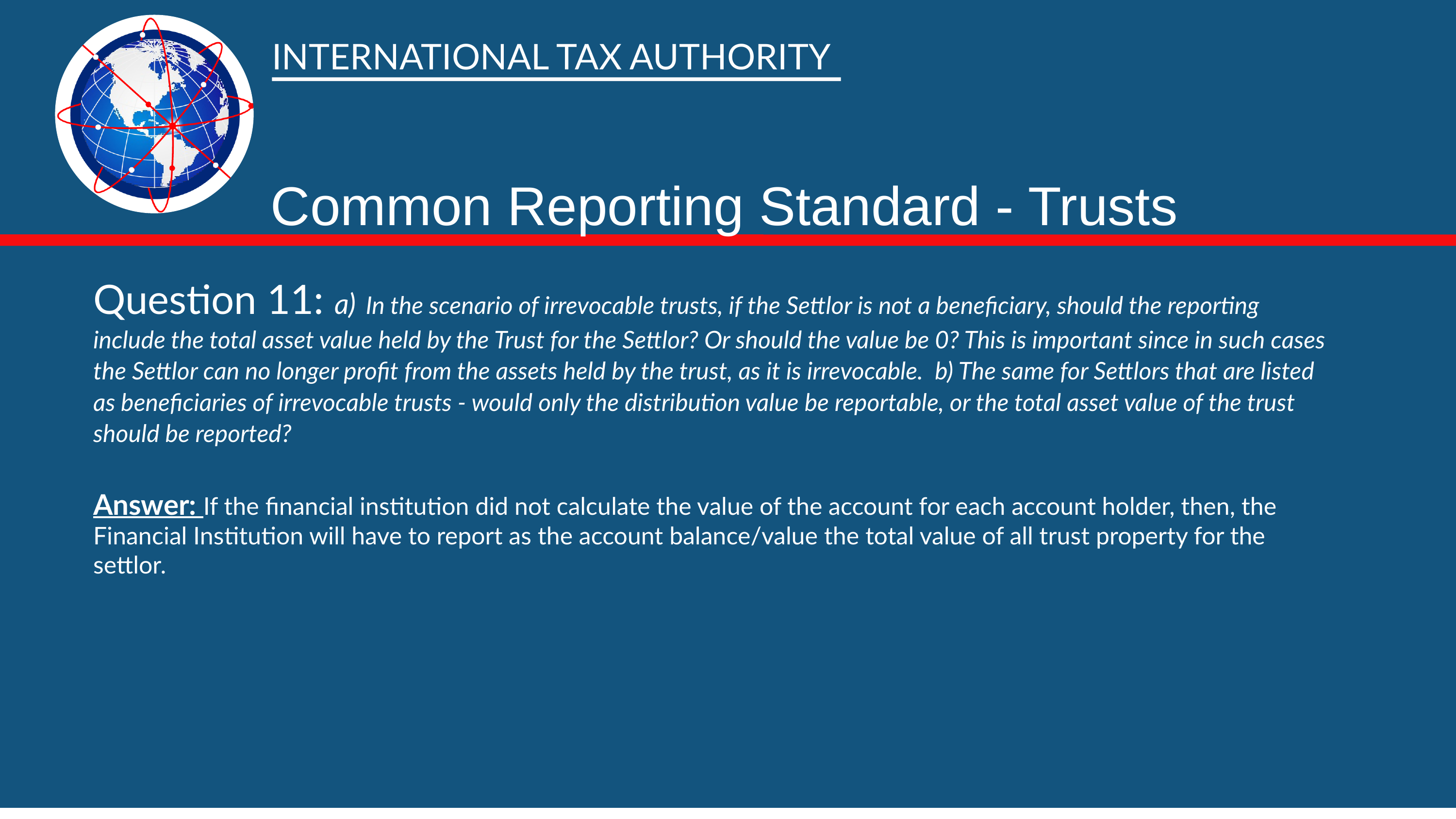

INTERNATIONAL TAX AUTHORITY

Common Reporting Standard - Trusts

Question 11: a) In the scenario of irrevocable trusts, if the Settlor is not a beneficiary, should the reporting include the total asset value held by the Trust for the Settlor? Or should the value be 0? This is important since in such cases the Settlor can no longer profit from the assets held by the trust, as it is irrevocable.  b) The same for Settlors that are listed as beneficiaries of irrevocable trusts - would only the distribution value be reportable, or the total asset value of the trust should be reported?

Answer: If the financial institution did not calculate the value of the account for each account holder, then, the Financial Institution will have to report as the account balance/value the total value of all trust property for the settlor.